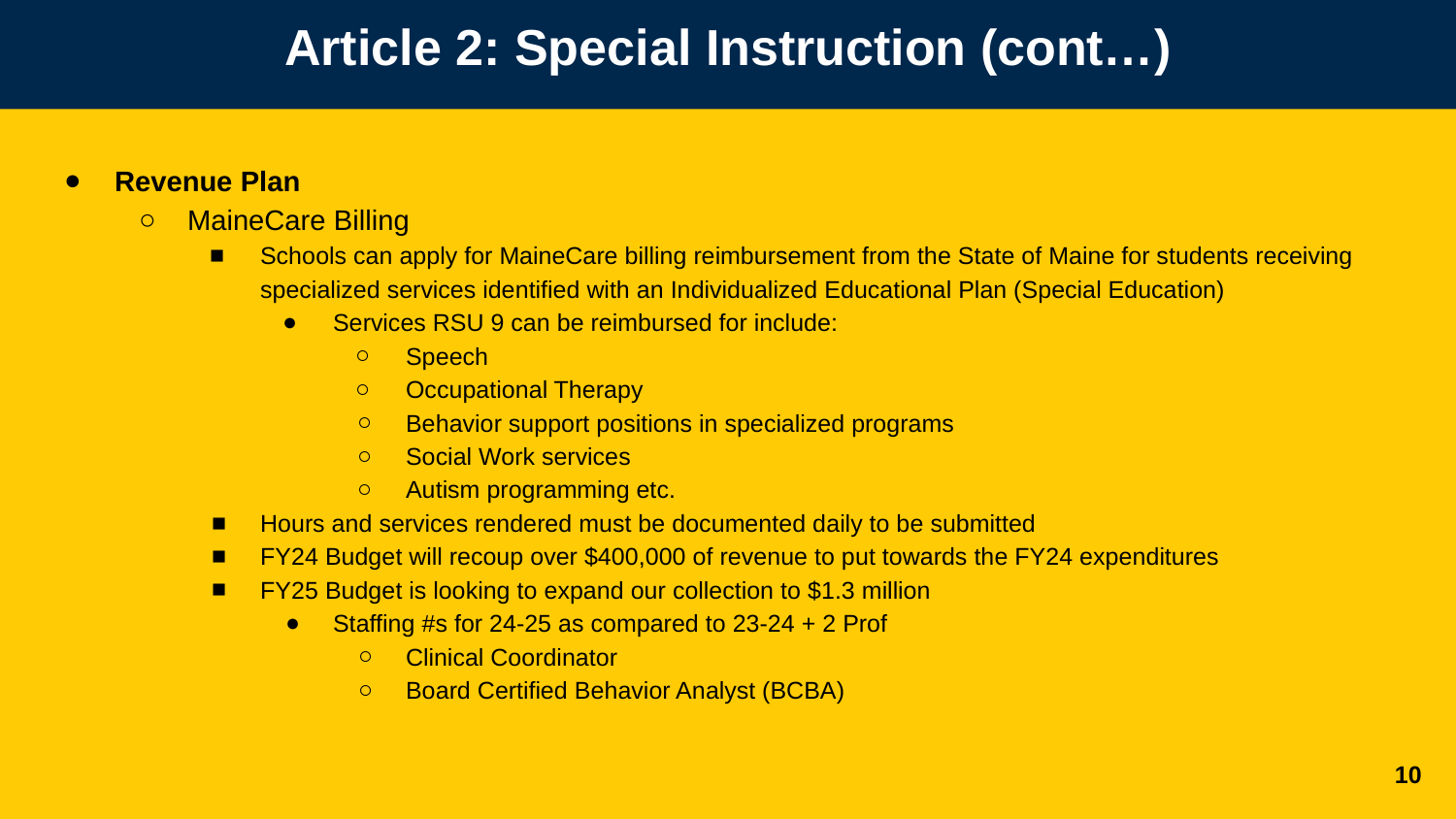

# Article 2: Special Instruction (cont…)
Revenue Plan
MaineCare Billing
Schools can apply for MaineCare billing reimbursement from the State of Maine for students receiving specialized services identified with an Individualized Educational Plan (Special Education)
Services RSU 9 can be reimbursed for include:
Speech
Occupational Therapy
Behavior support positions in specialized programs
Social Work services
Autism programming etc.
Hours and services rendered must be documented daily to be submitted
FY24 Budget will recoup over $400,000 of revenue to put towards the FY24 expenditures
FY25 Budget is looking to expand our collection to $1.3 million
Staffing #s for 24-25 as compared to 23-24 + 2 Prof
Clinical Coordinator
Board Certified Behavior Analyst (BCBA)

10